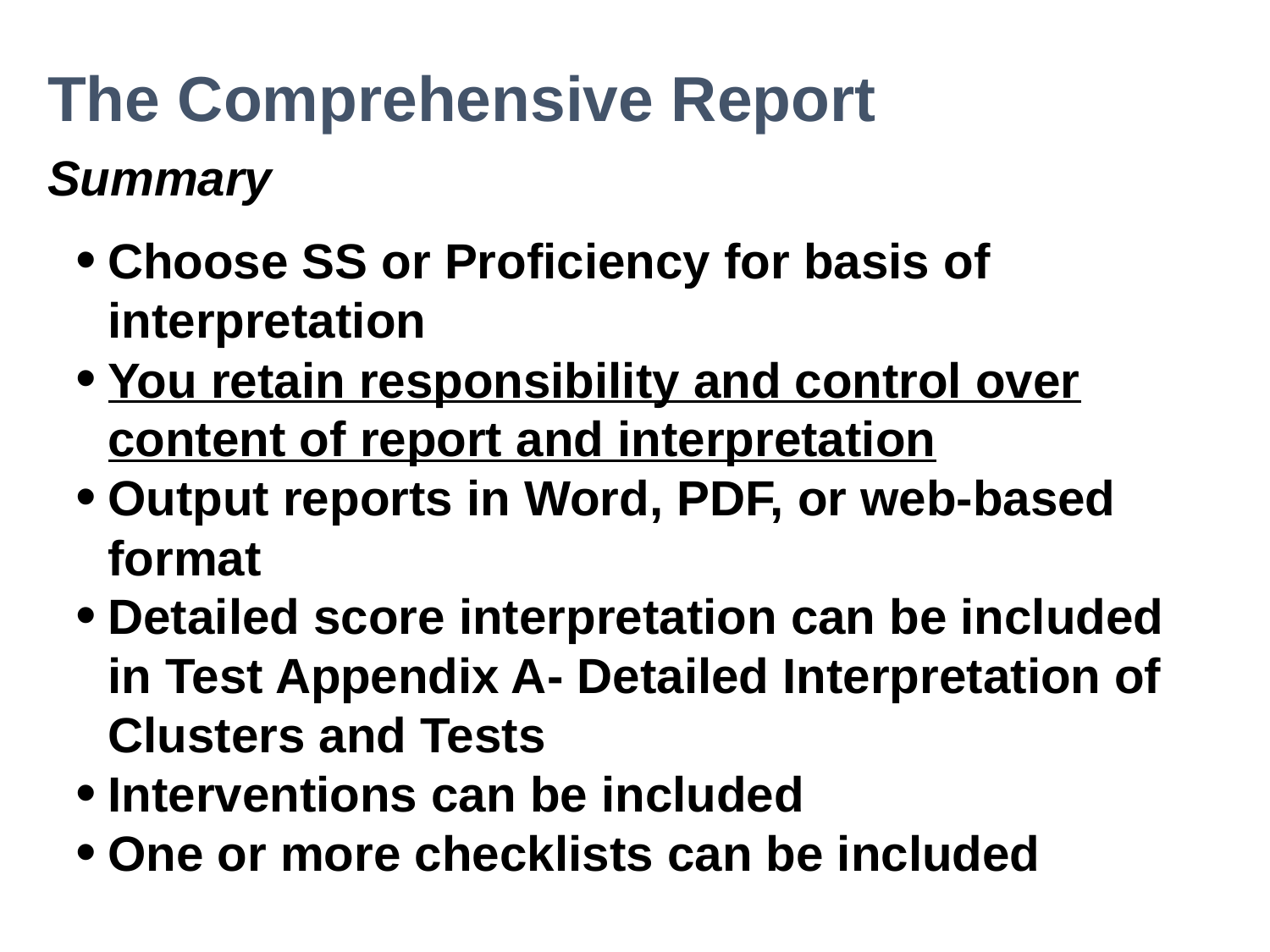

The Comprehensive Report
Summary
Choose SS or Proficiency for basis of interpretation
You retain responsibility and control over content of report and interpretation
Output reports in Word, PDF, or web-based format
Detailed score interpretation can be included in Test Appendix A- Detailed Interpretation of Clusters and Tests
Interventions can be included
One or more checklists can be included